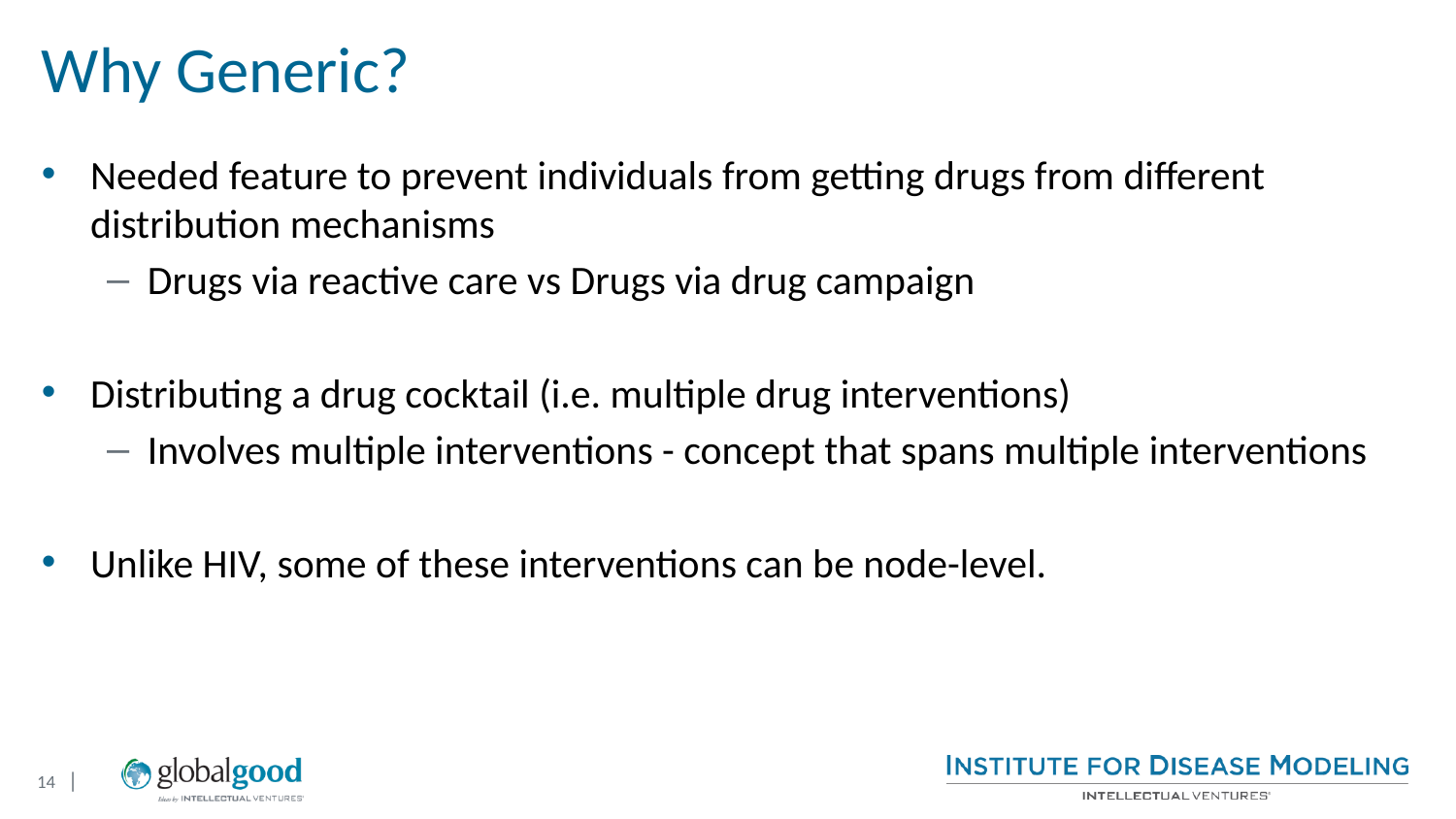

# Why Generic?
Needed feature to prevent individuals from getting drugs from different distribution mechanisms
Drugs via reactive care vs Drugs via drug campaign

Distributing a drug cocktail (i.e. multiple drug interventions)
Involves multiple interventions - concept that spans multiple interventions

Unlike HIV, some of these interventions can be node-level.